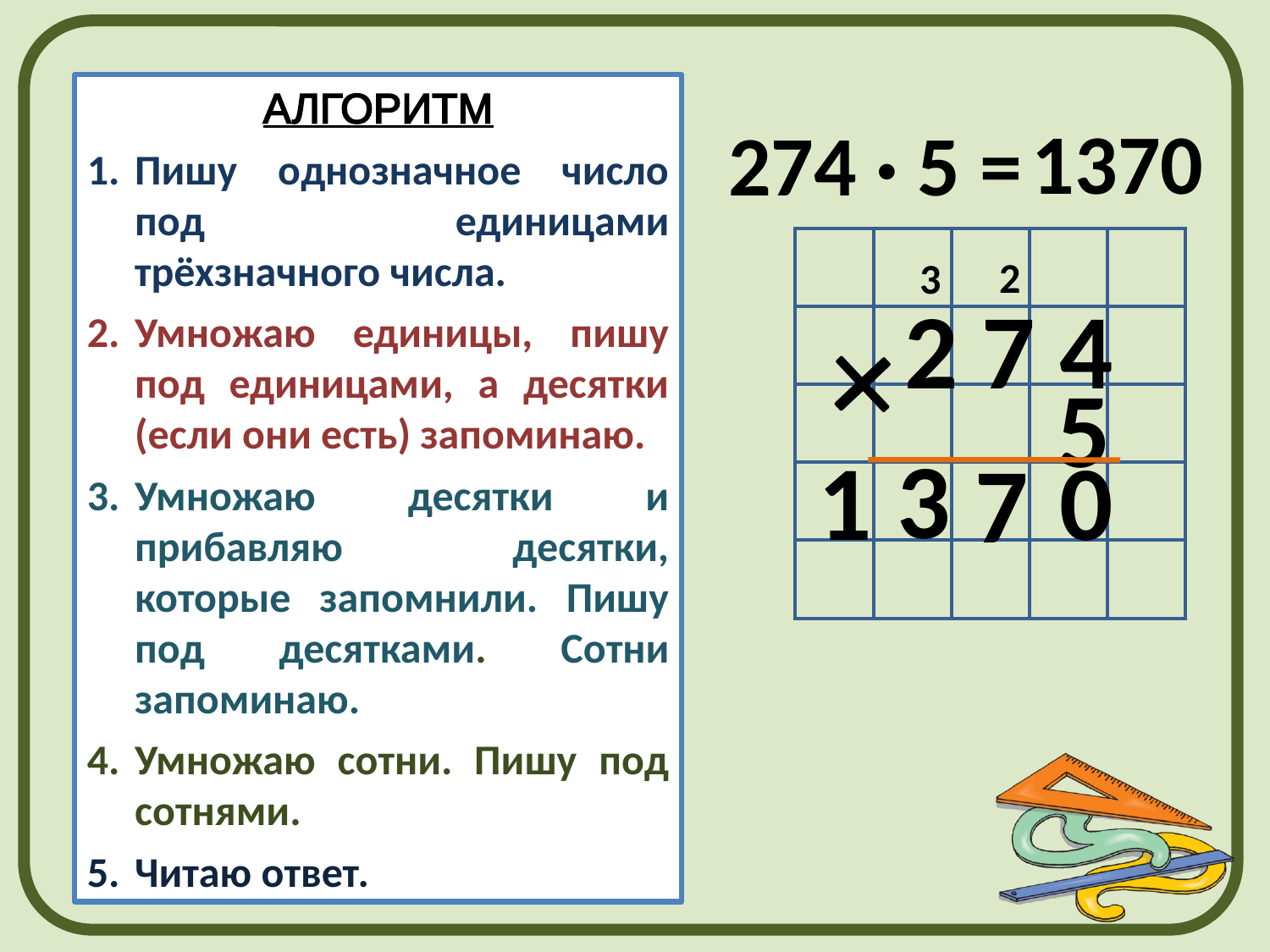

АЛГОРИТМ
Пишу однозначное число под единицами трёхзначного числа.
Умножаю единицы, пишу под единицами, а десятки (если они есть) запоминаю.
Умножаю десятки и прибавляю десятки, которые запомнили. Пишу под десятками. Сотни запоминаю.
Умножаю сотни. Пишу под сотнями.
Читаю ответ.
1370
274 · 5 =
|  |  |  |  |  |
| --- | --- | --- | --- | --- |
|  |  |  |  |  |
|  |  |  |  |  |
|  |  |  |  |  |
|  |  |  |  |  |
2
3
2 7 4

5
3
1
0
7